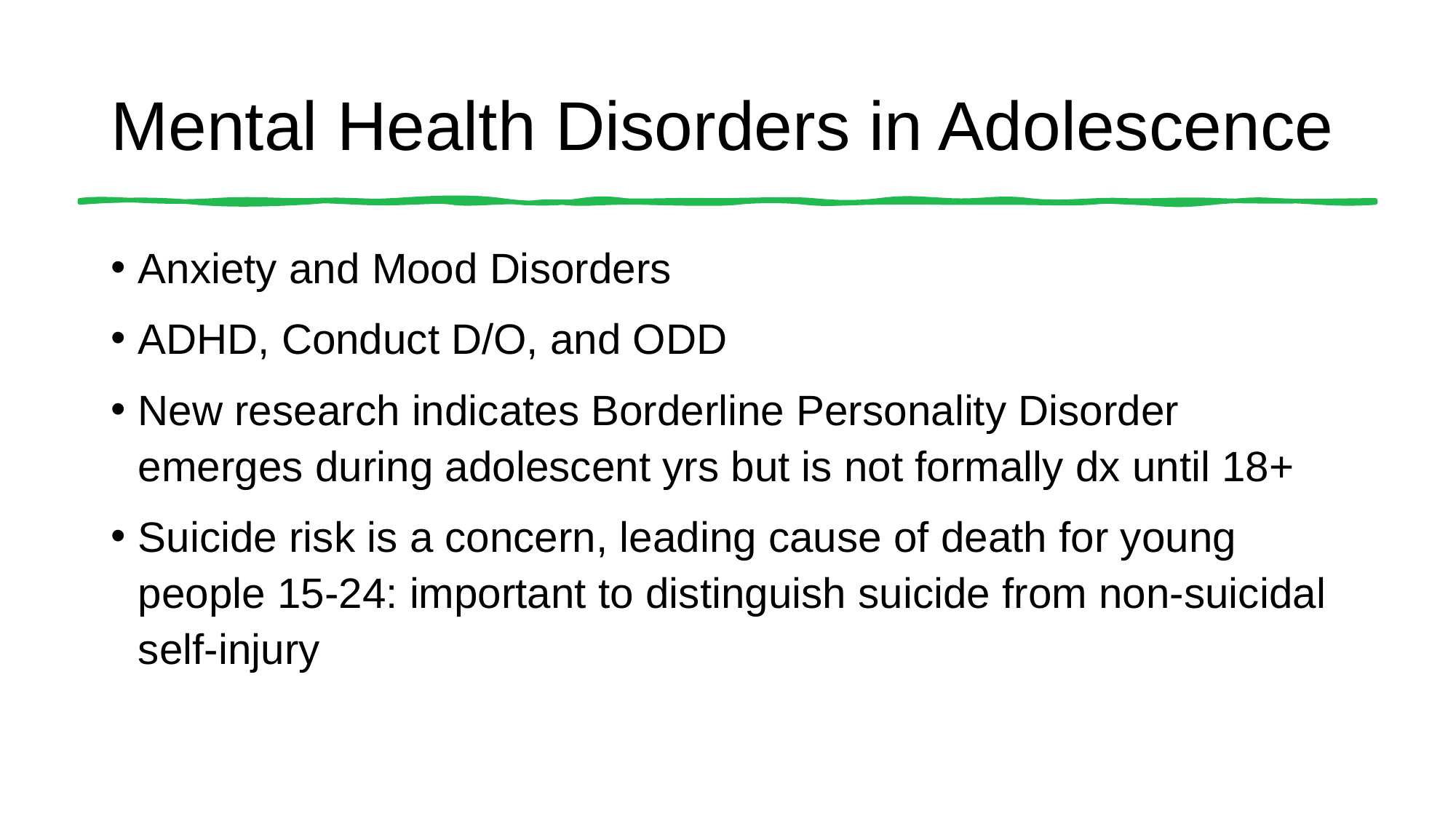

# Mental Health Disorders in Adolescence

Anxiety and Mood Disorders
ADHD, Conduct D/O, and ODD
New research indicates Borderline Personality Disorder emerges during adolescent yrs but is not formally dx until 18+
Suicide risk is a concern, leading cause of death for young people 15-24: important to distinguish suicide from non-suicidal self-injury